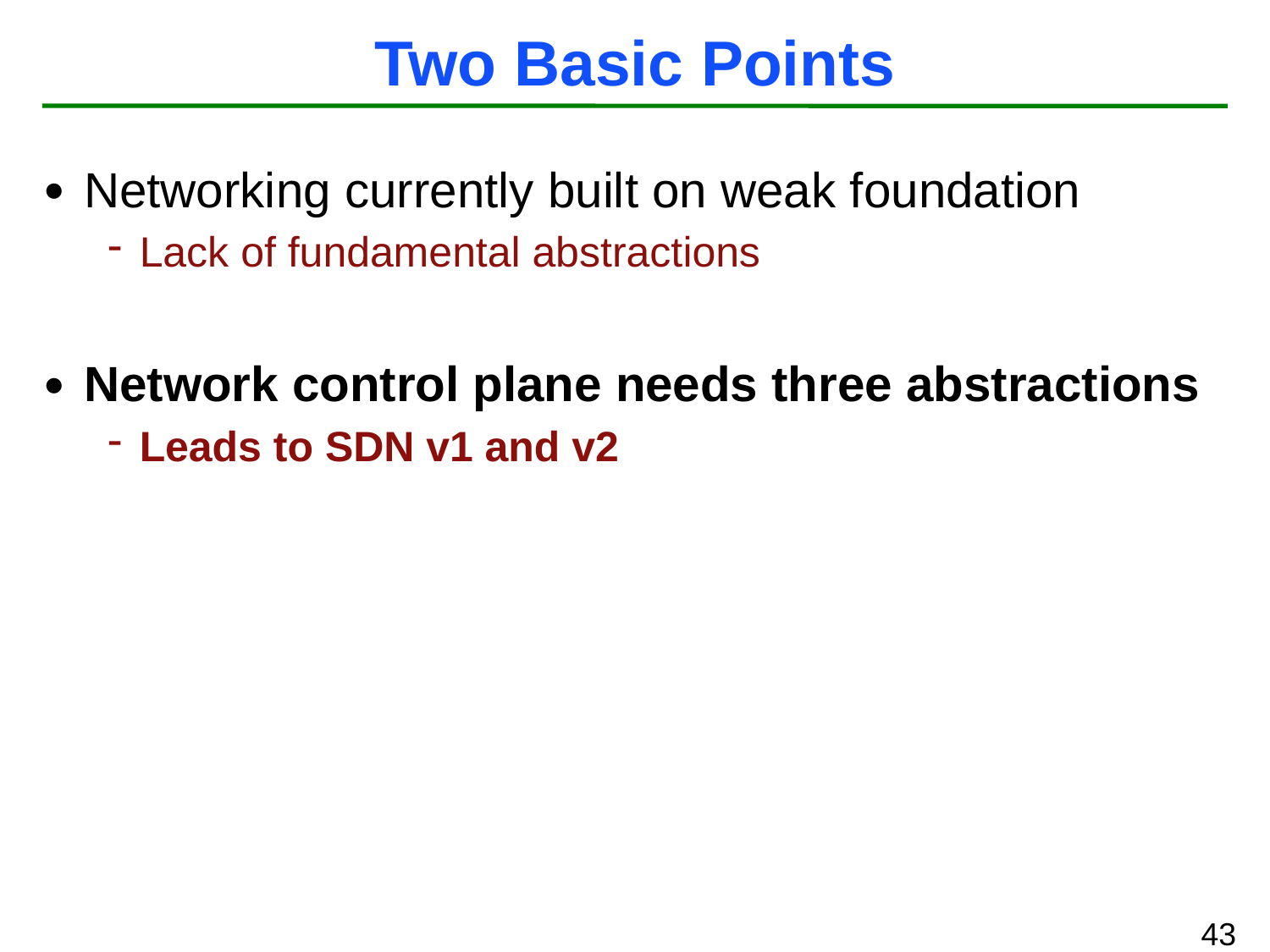

# Two Basic Points
Networking currently built on weak foundation
Lack of fundamental abstractions

Network control plane needs three abstractions
Leads to SDN v1 and v2